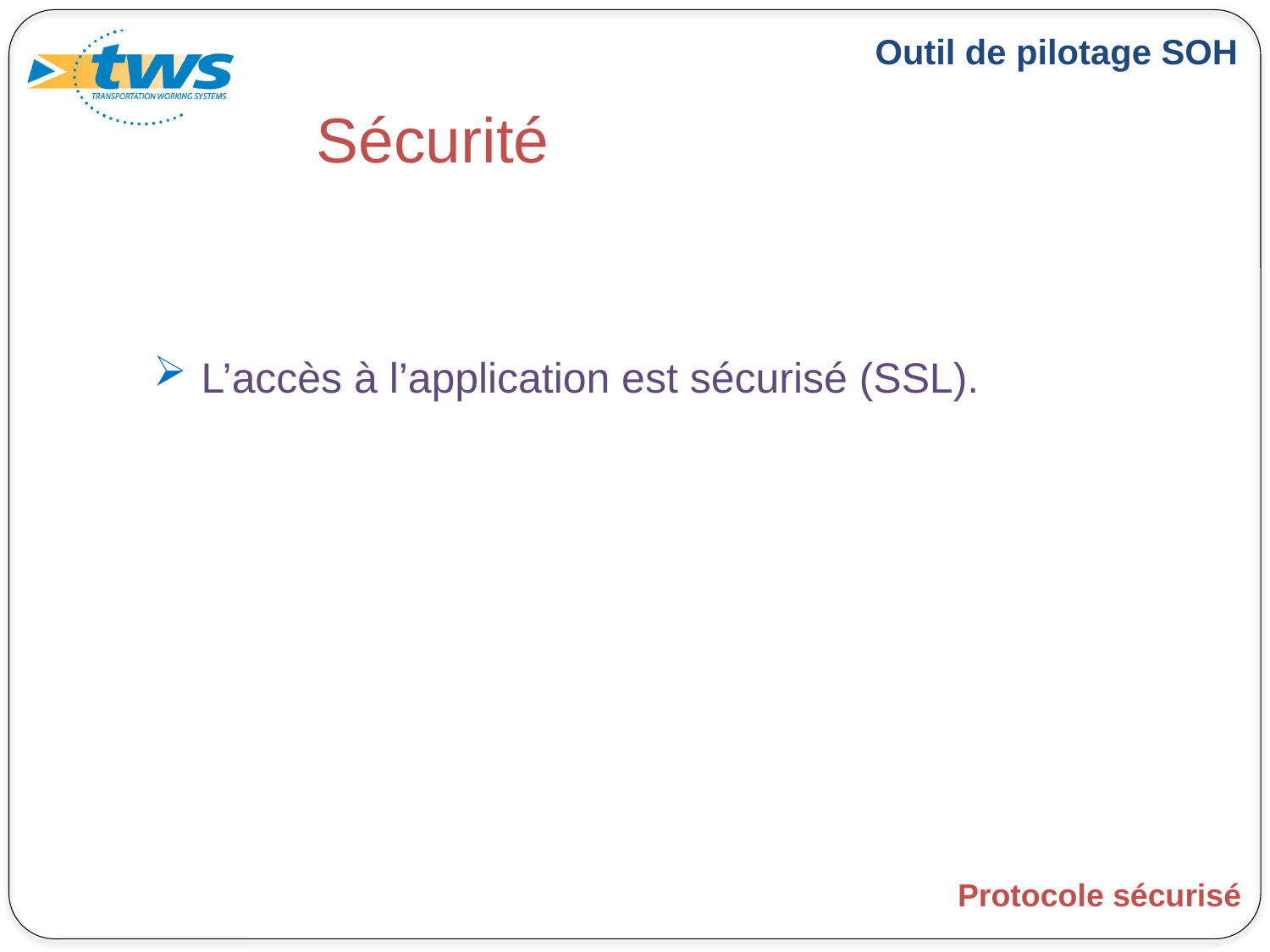

# Sécurité
L’accès à l’application est sécurisé (SSL).
Protocole sécurisé